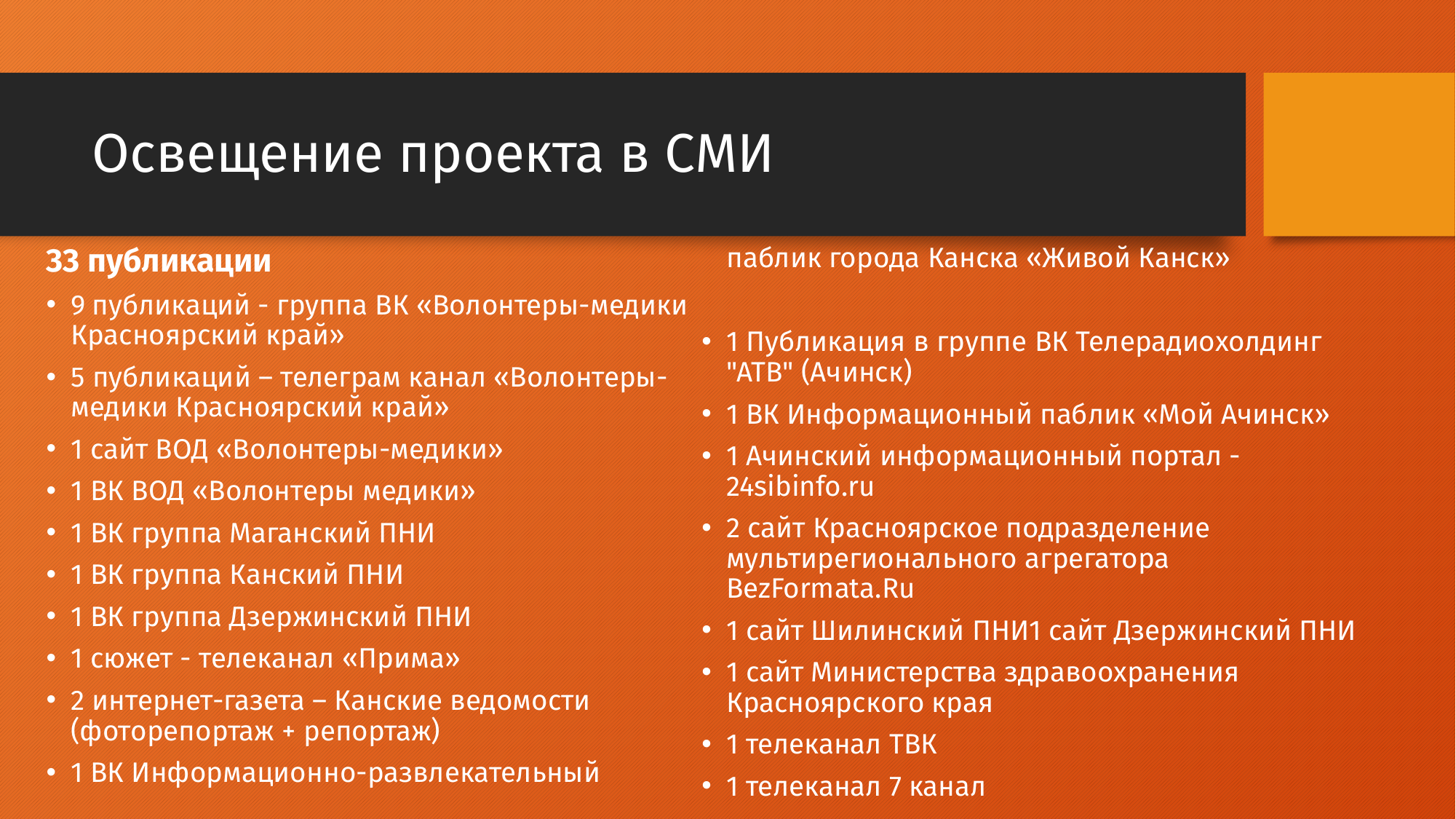

# Освещение проекта в СМИ
33 публикации
9 публикаций - группа ВК «Волонтеры-медики Красноярский край»
5 публикаций – телеграм канал «Волонтеры-медики Красноярский край»
1 сайт ВОД «Волонтеры-медики»
1 ВК ВОД «Волонтеры медики»
1 ВК группа Маганский ПНИ
1 ВК группа Канский ПНИ
1 ВК группа Дзержинский ПНИ
1 сюжет - телеканал «Прима»
2 интернет-газета – Канские ведомости (фоторепортаж + репортаж)
1 ВК Информационно-развлекательный паблик города Канска «Живой Канск»

1 Публикация в группе ВК Телерадиохолдинг "АТВ" (Ачинск)
1 ВК Информационный паблик «Мой Ачинск»
1 Ачинский информационный портал - 24sibinfo.ru
2 сайт Красноярское подразделение мультирегионального агрегатора BezFormata.Ru
1 сайт Шилинский ПНИ1 сайт Дзержинский ПНИ
1 сайт Министерства здравоохранения Красноярского края
1 телеканал ТВК
1 телеканал 7 канал